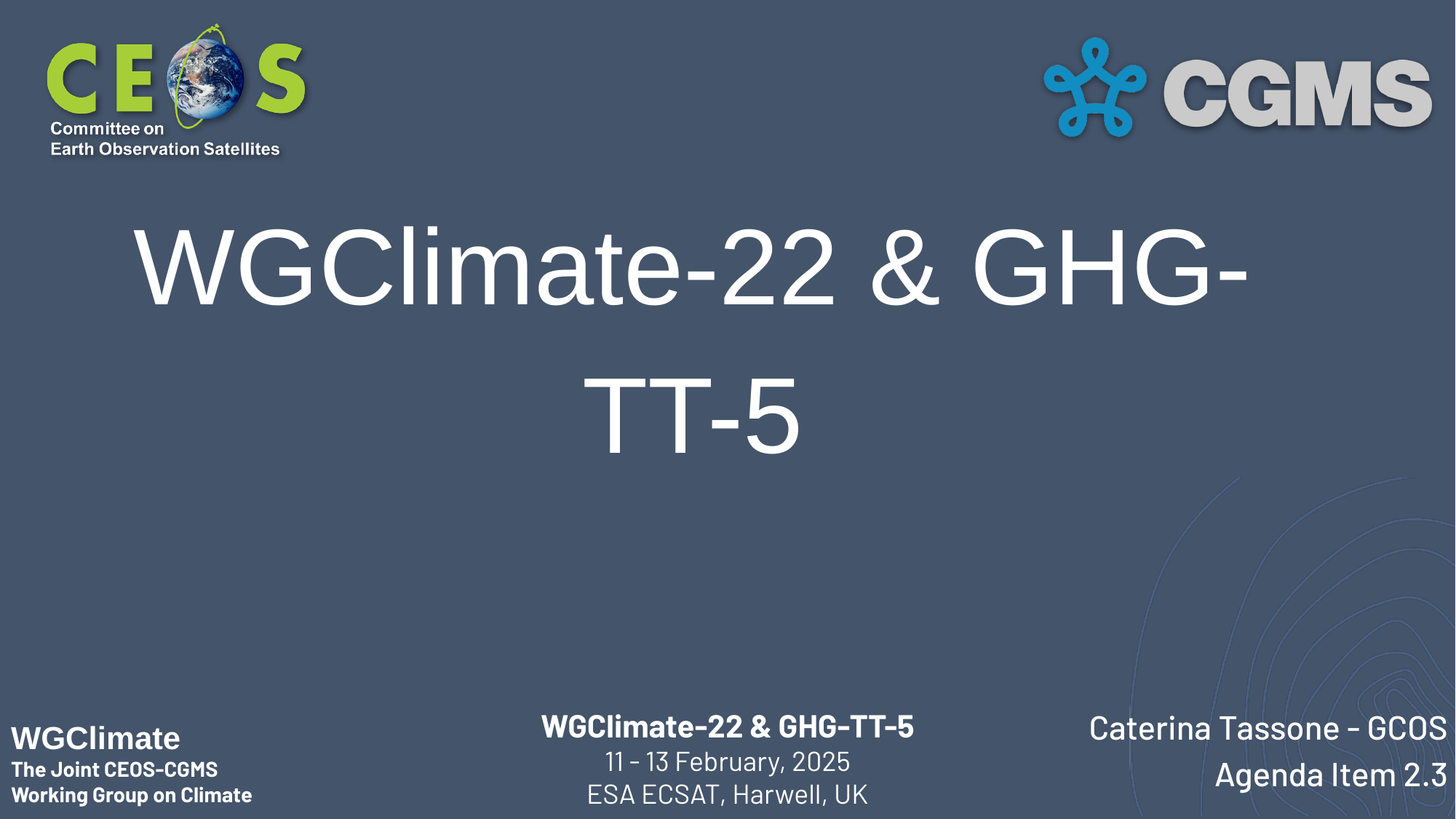

# WGClimate-22 & GHG-TT-5

Caterina Tassone - GCOS
Agenda Item 2.3